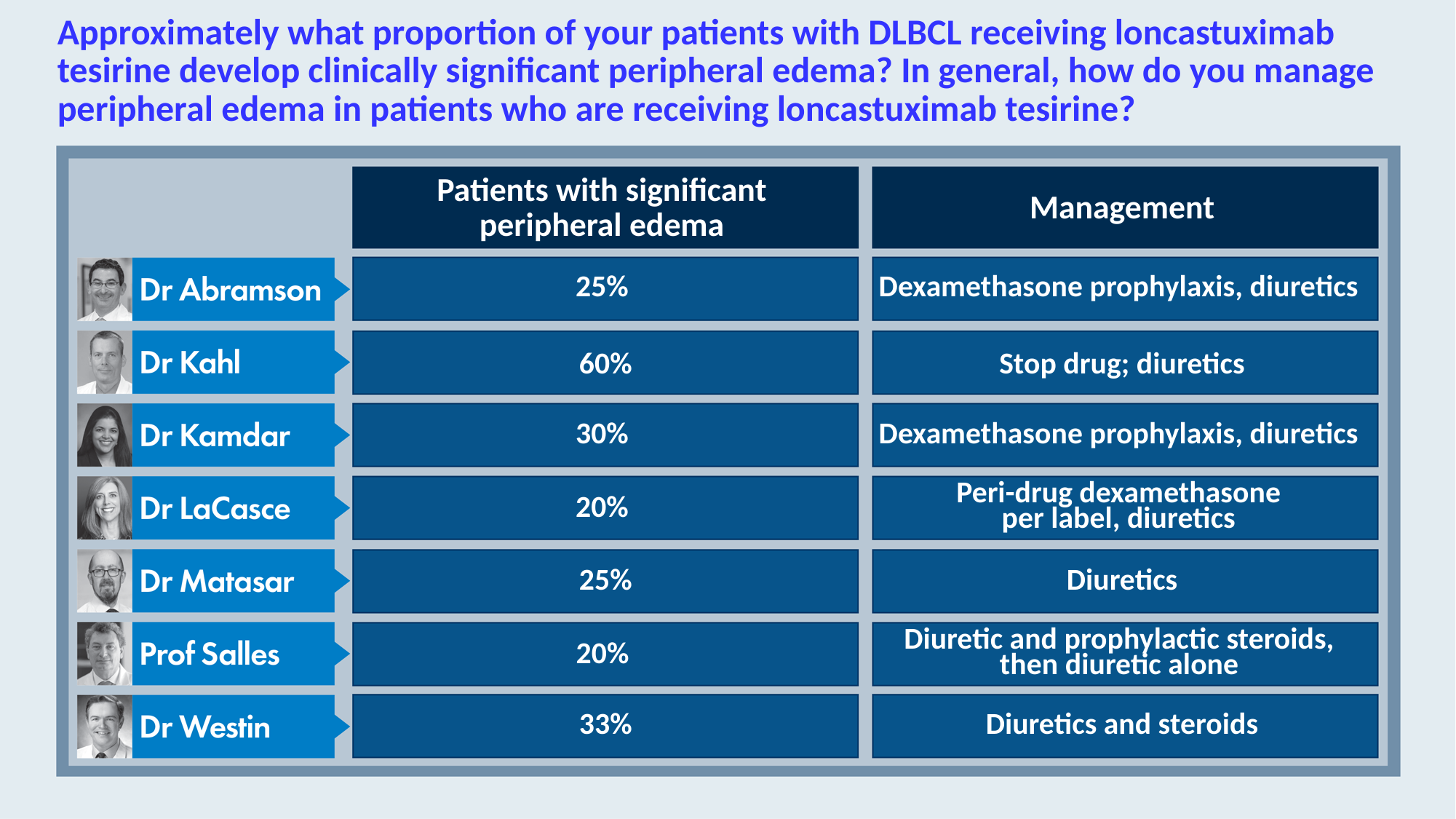

# Approximately what proportion of your patients with DLBCL receiving loncastuximab tesirine develop clinically significant peripheral edema? In general, how do you manage peripheral edema in patients who are receiving loncastuximab tesirine?
Patients with significant
peripheral edema
Management
25%
Dexamethasone prophylaxis, diuretics
60%
Stop drug; diuretics
30%
Dexamethasone prophylaxis, diuretics
20%
Peri-drug dexamethasone
per label, diuretics
25%
Diuretics
20%
Diuretic and prophylactic steroids,
then diuretic alone
33%
Diuretics and steroids